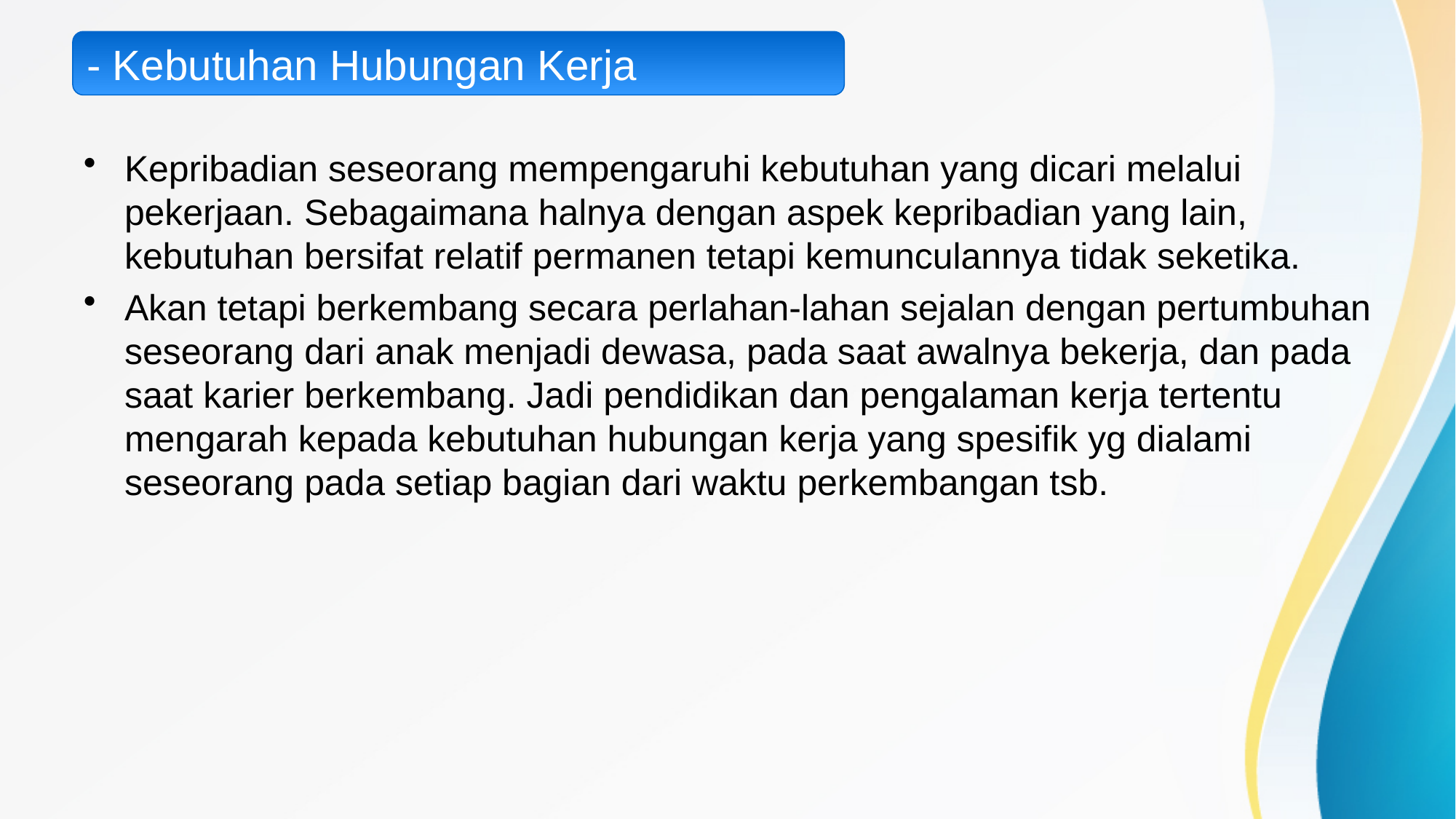

- Kebutuhan Hubungan Kerja
Kepribadian seseorang mempengaruhi kebutuhan yang dicari melalui pekerjaan. Sebagaimana halnya dengan aspek kepribadian yang lain, kebutuhan bersifat relatif permanen tetapi kemunculannya tidak seketika.
Akan tetapi berkembang secara perlahan-lahan sejalan dengan pertumbuhan seseorang dari anak menjadi dewasa, pada saat awalnya bekerja, dan pada saat karier berkembang. Jadi pendidikan dan pengalaman kerja tertentu mengarah kepada kebutuhan hubungan kerja yang spesifik yg dialami seseorang pada setiap bagian dari waktu perkembangan tsb.